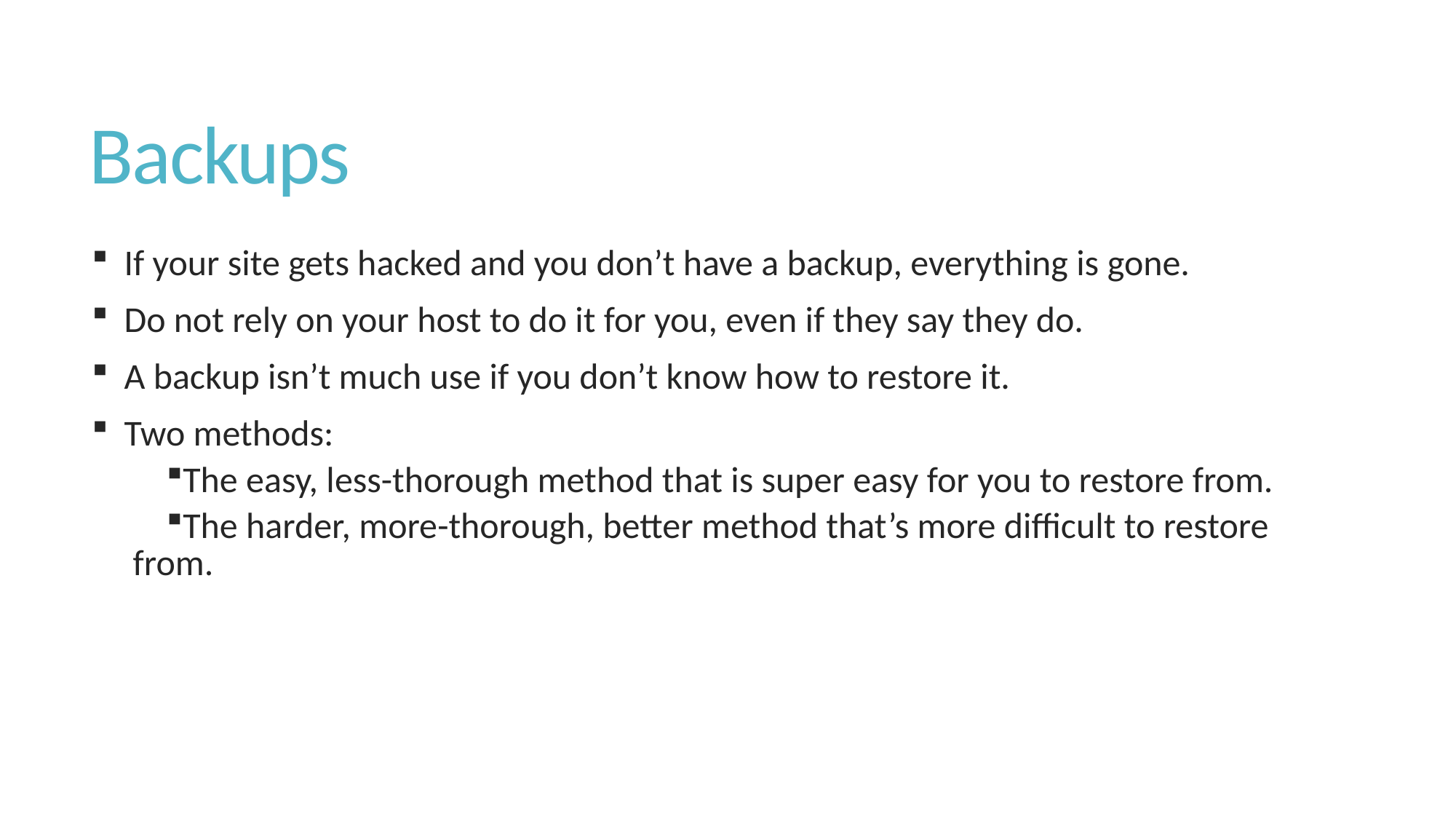

# Backups
If your site gets hacked and you don’t have a backup, everything is gone.
Do not rely on your host to do it for you, even if they say they do.
A backup isn’t much use if you don’t know how to restore it.
Two methods:
The easy, less-thorough method that is super easy for you to restore from.
The harder, more-thorough, better method that’s more difficult to restore from.